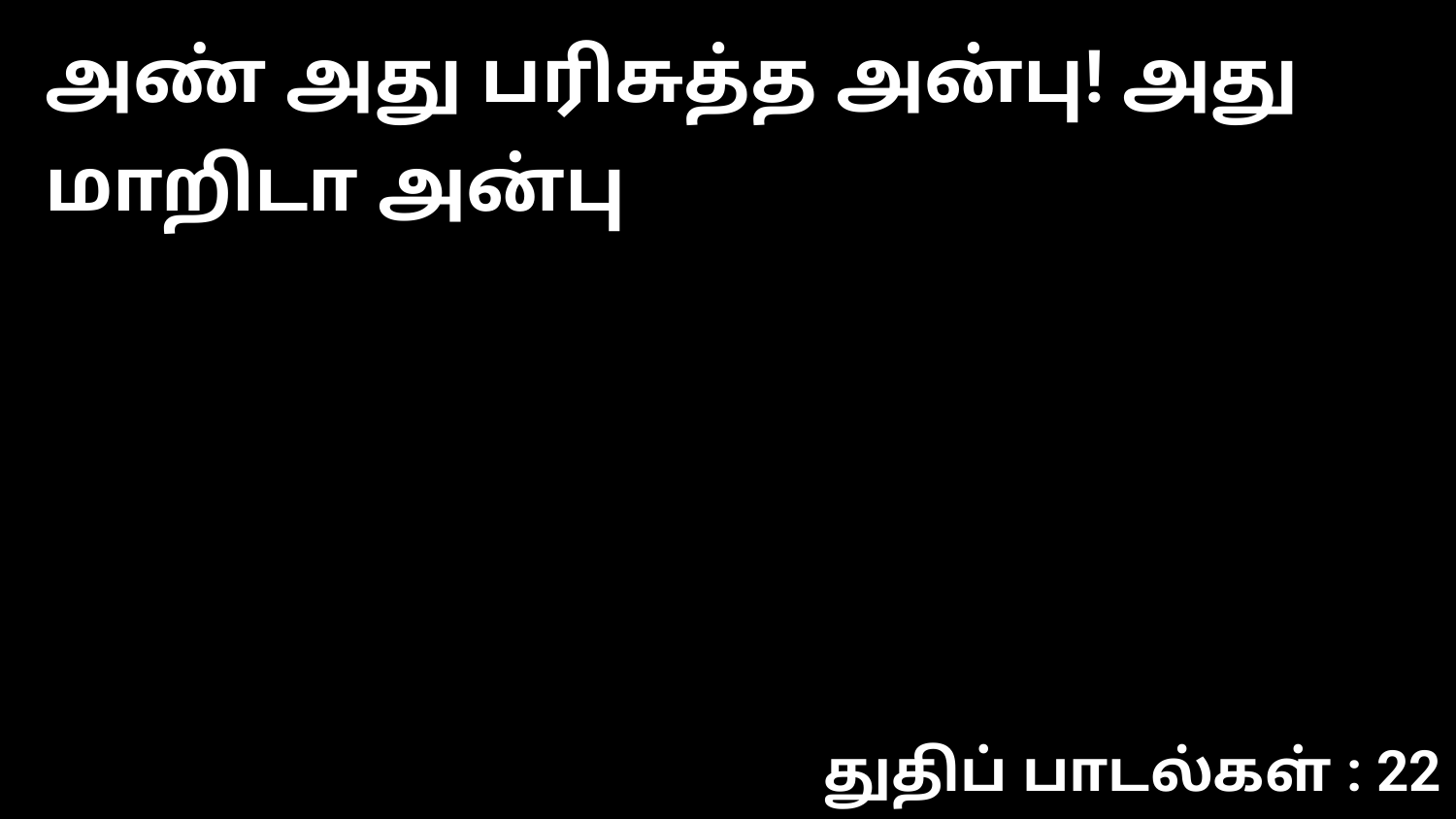

அண் அது பரிசுத்த அன்பு! அது மாறிடா அன்பு
துதிப் பாடல்கள் : 22